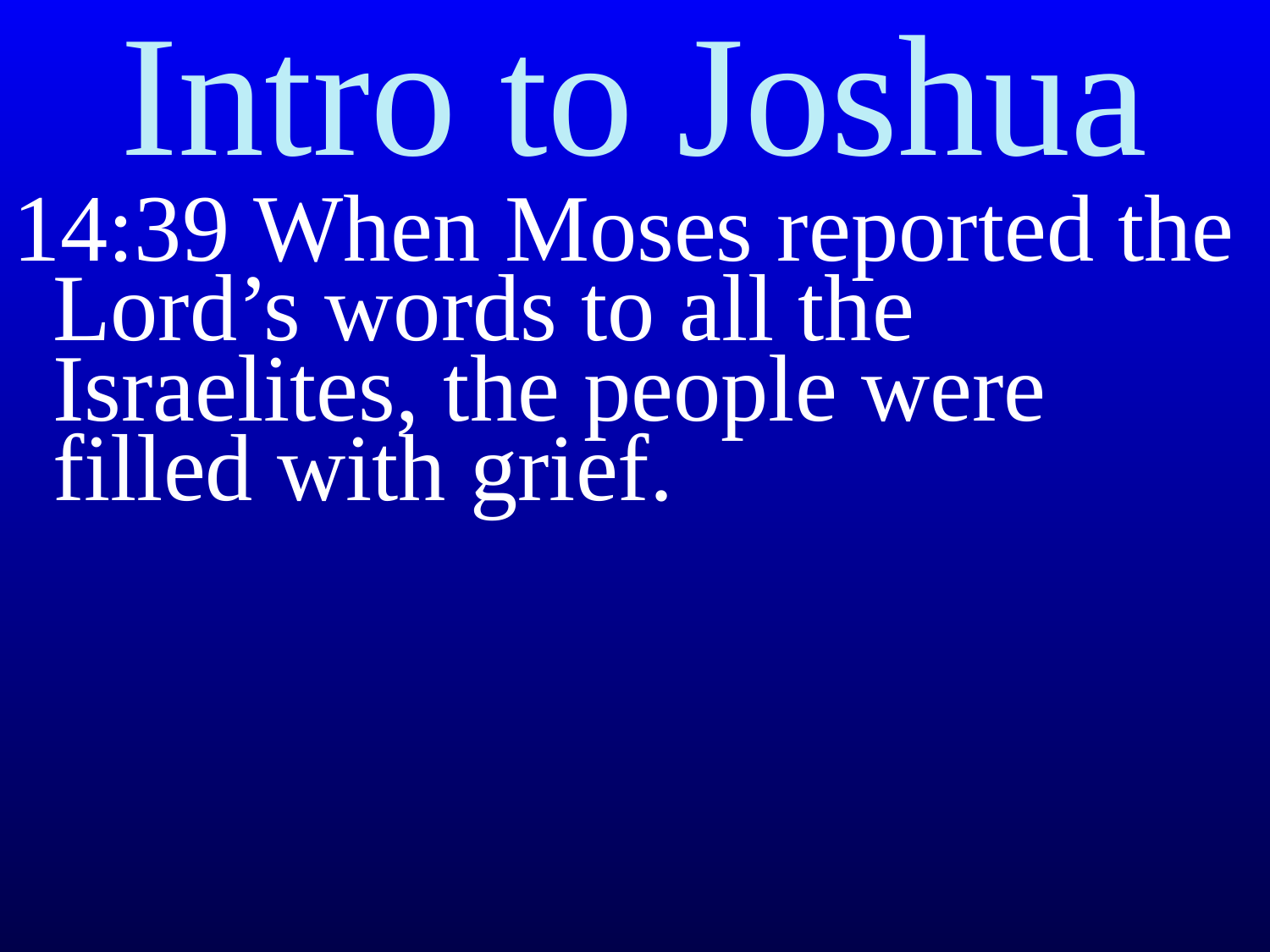

# Intro to Joshua
14:39 When Moses reported the Lord’s words to all the Israelites, the people were filled with grief.